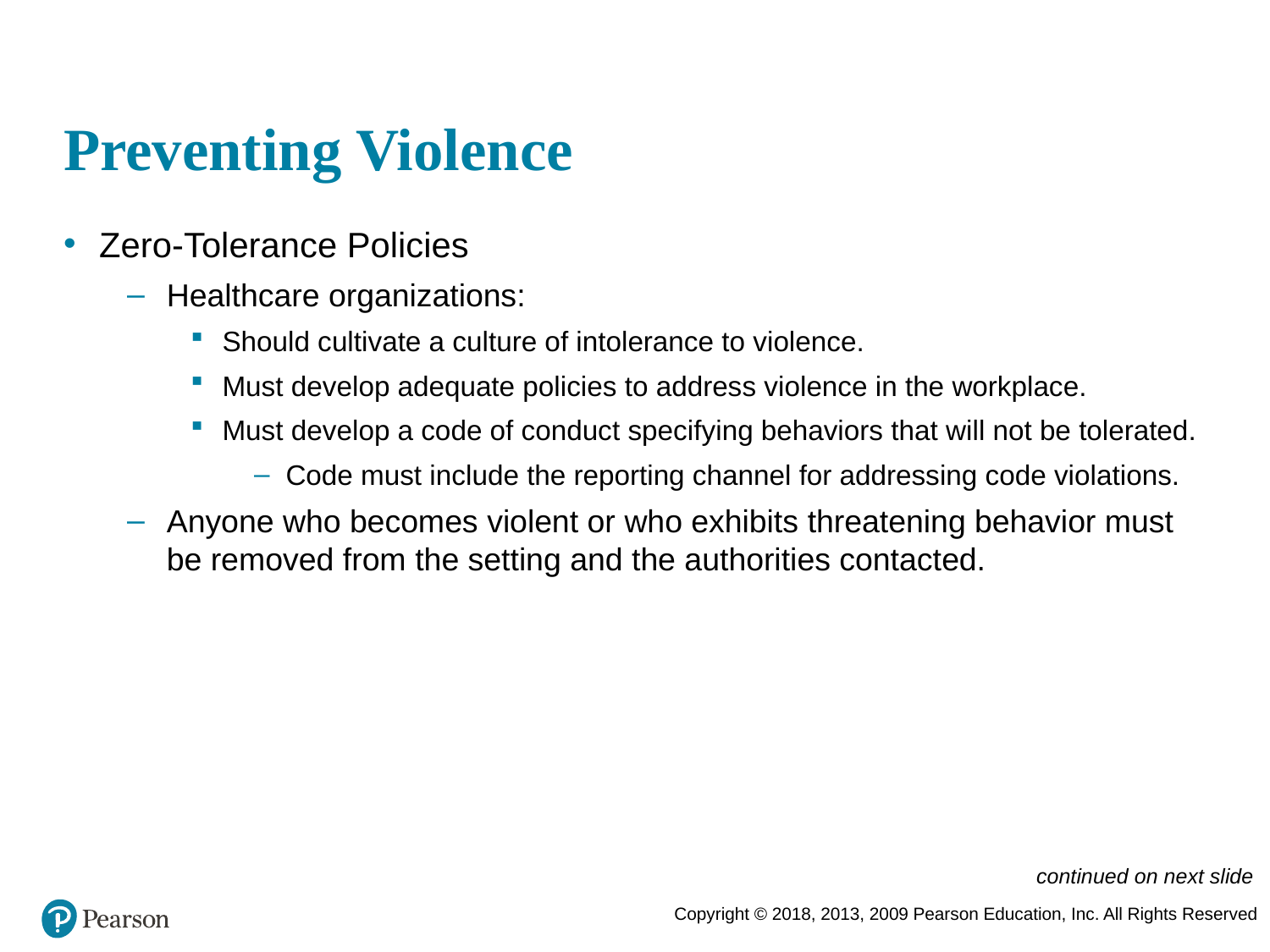

# Preventing Violence
Zero-Tolerance Policies
Healthcare organizations:
Should cultivate a culture of intolerance to violence.
Must develop adequate policies to address violence in the workplace.
Must develop a code of conduct specifying behaviors that will not be tolerated.
Code must include the reporting channel for addressing code violations.
Anyone who becomes violent or who exhibits threatening behavior must be removed from the setting and the authorities contacted.
continued on next slide